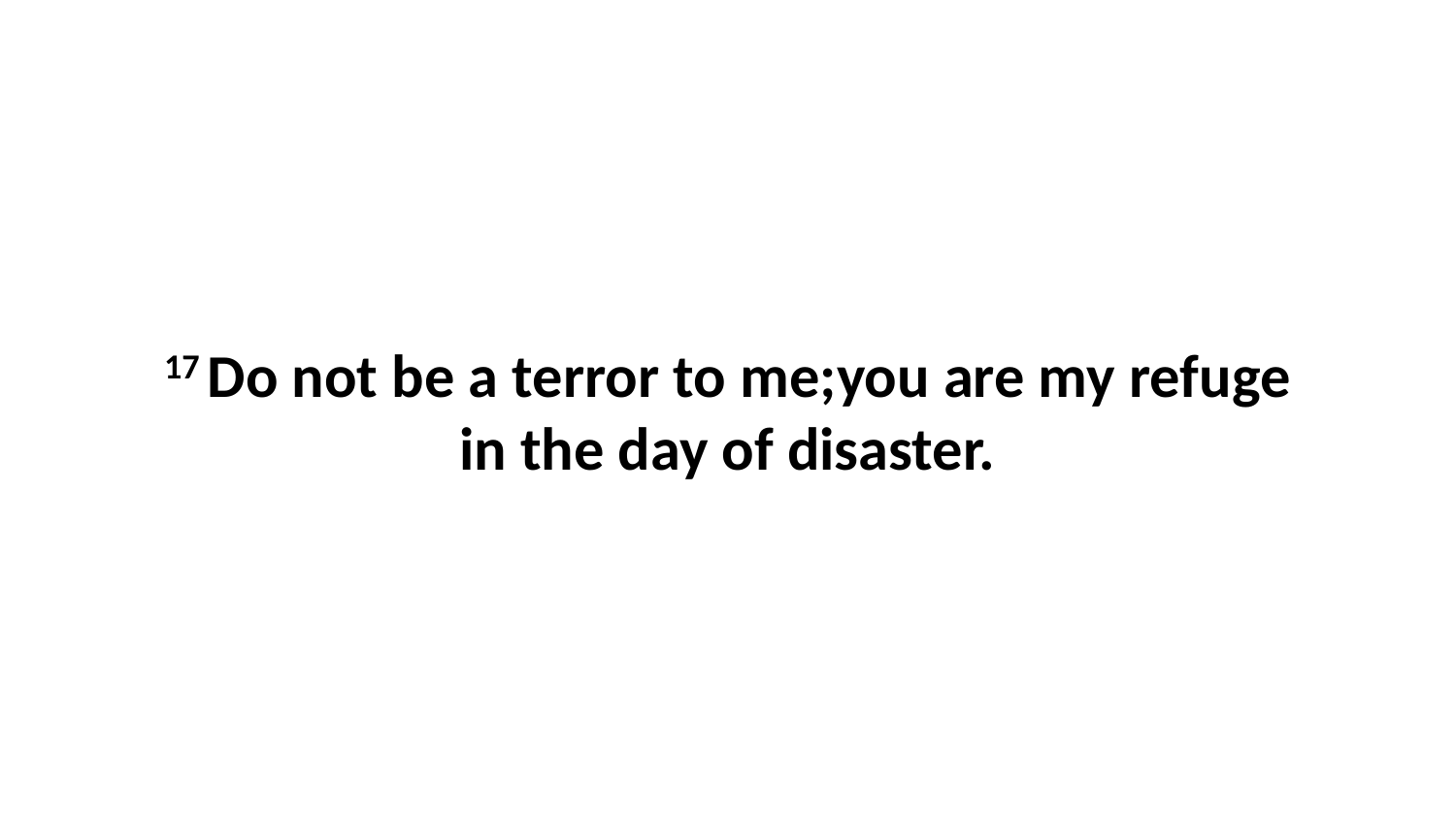

17 Do not be a terror to me;you are my refuge in the day of disaster.